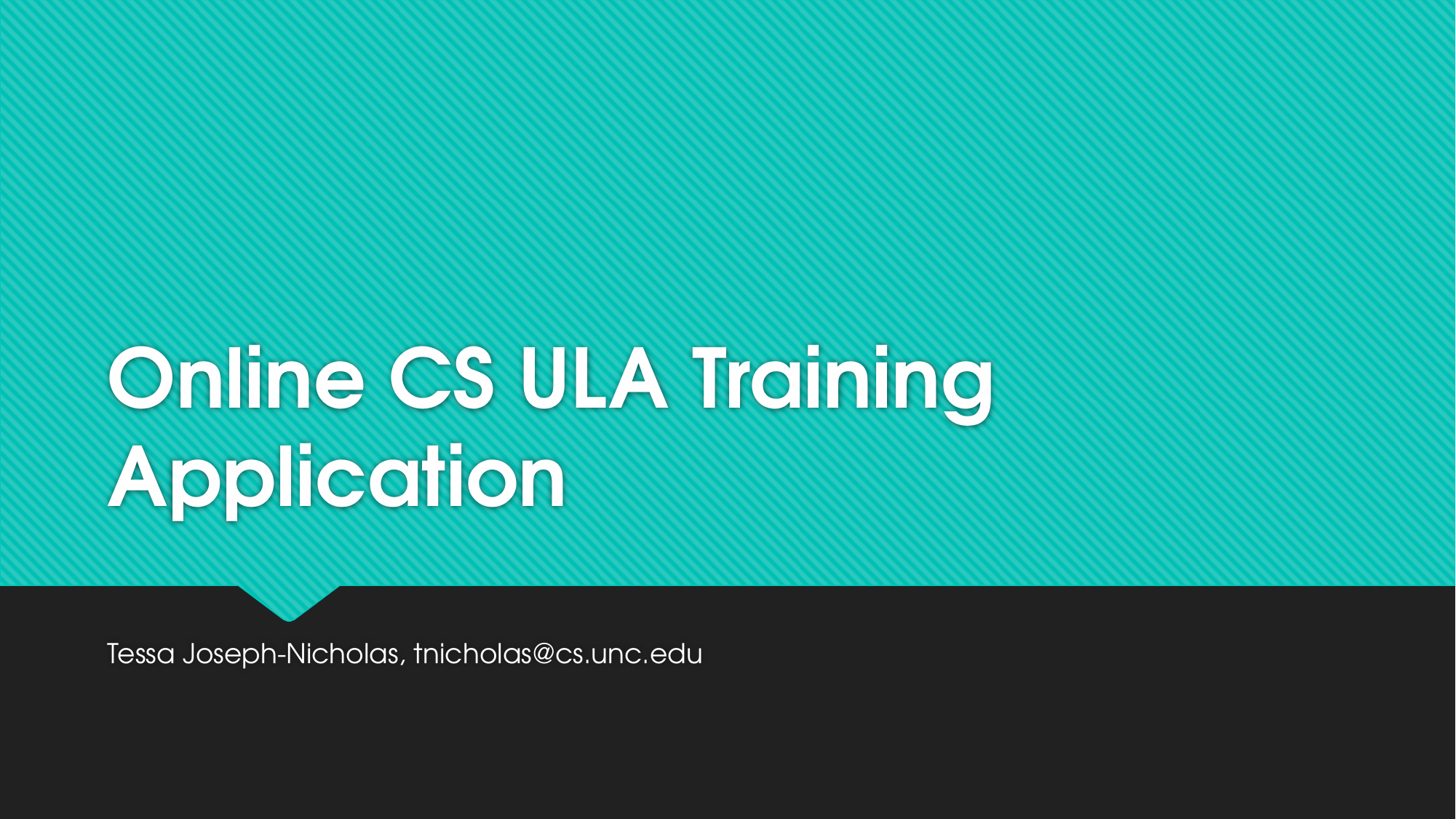

# Online CS ULA Training Application
Tessa Joseph-Nicholas, tnicholas@cs.unc.edu